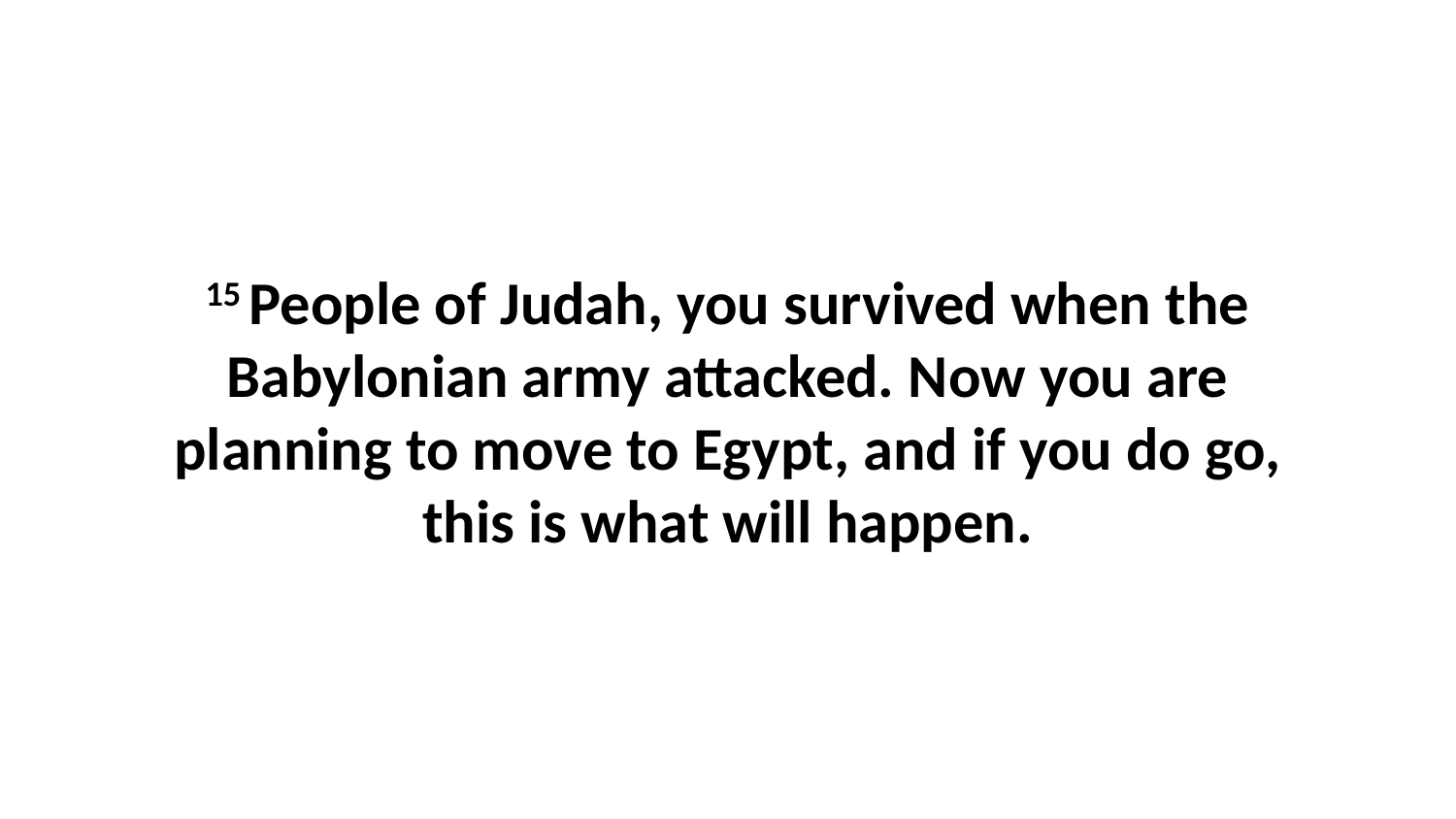

15 People of Judah, you survived when the Babylonian army attacked. Now you are planning to move to Egypt, and if you do go, this is what will happen.